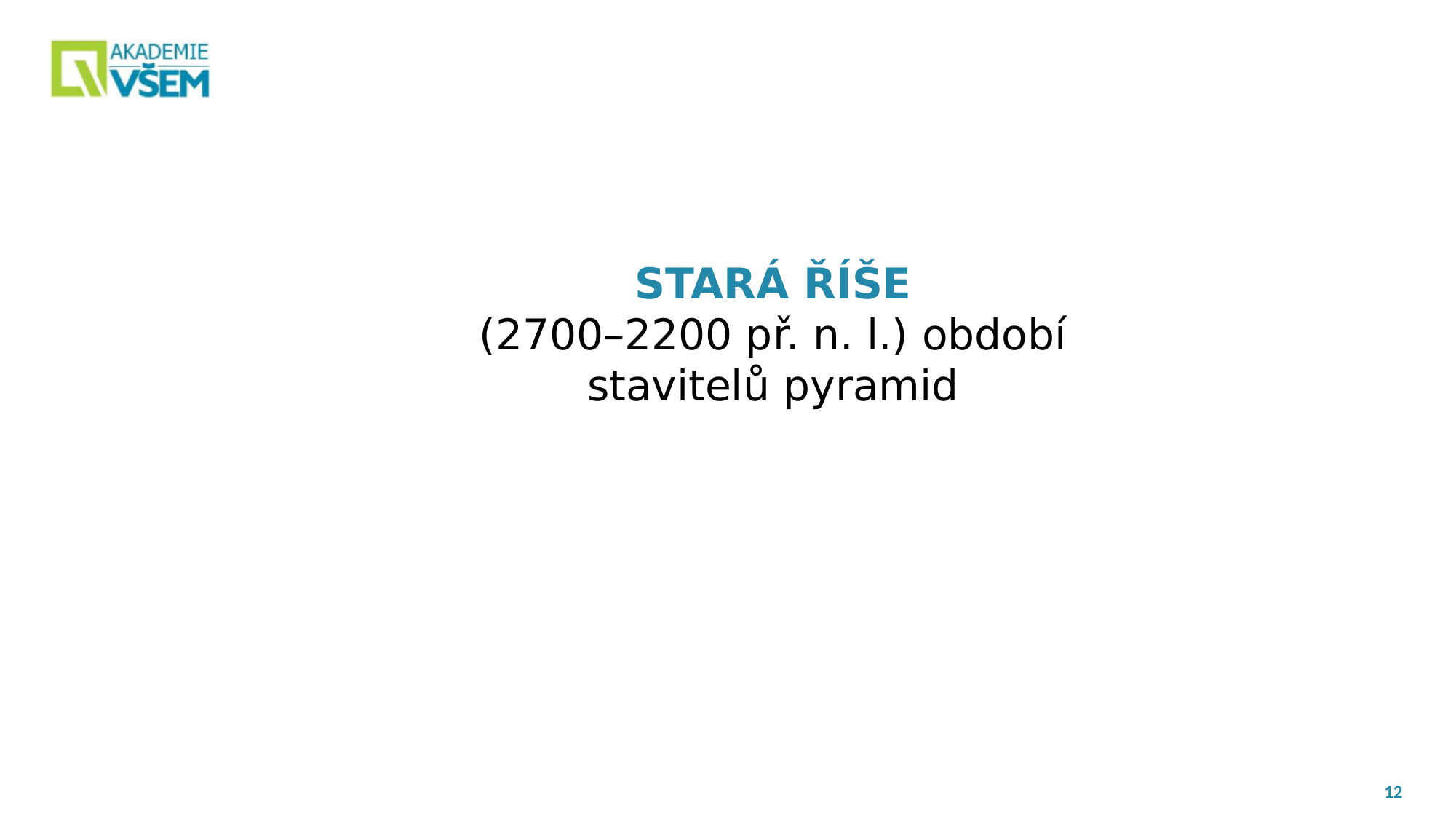

STARÁ ŘÍŠE
(2700–2200 př. n. l.) období stavitelů pyramid

12